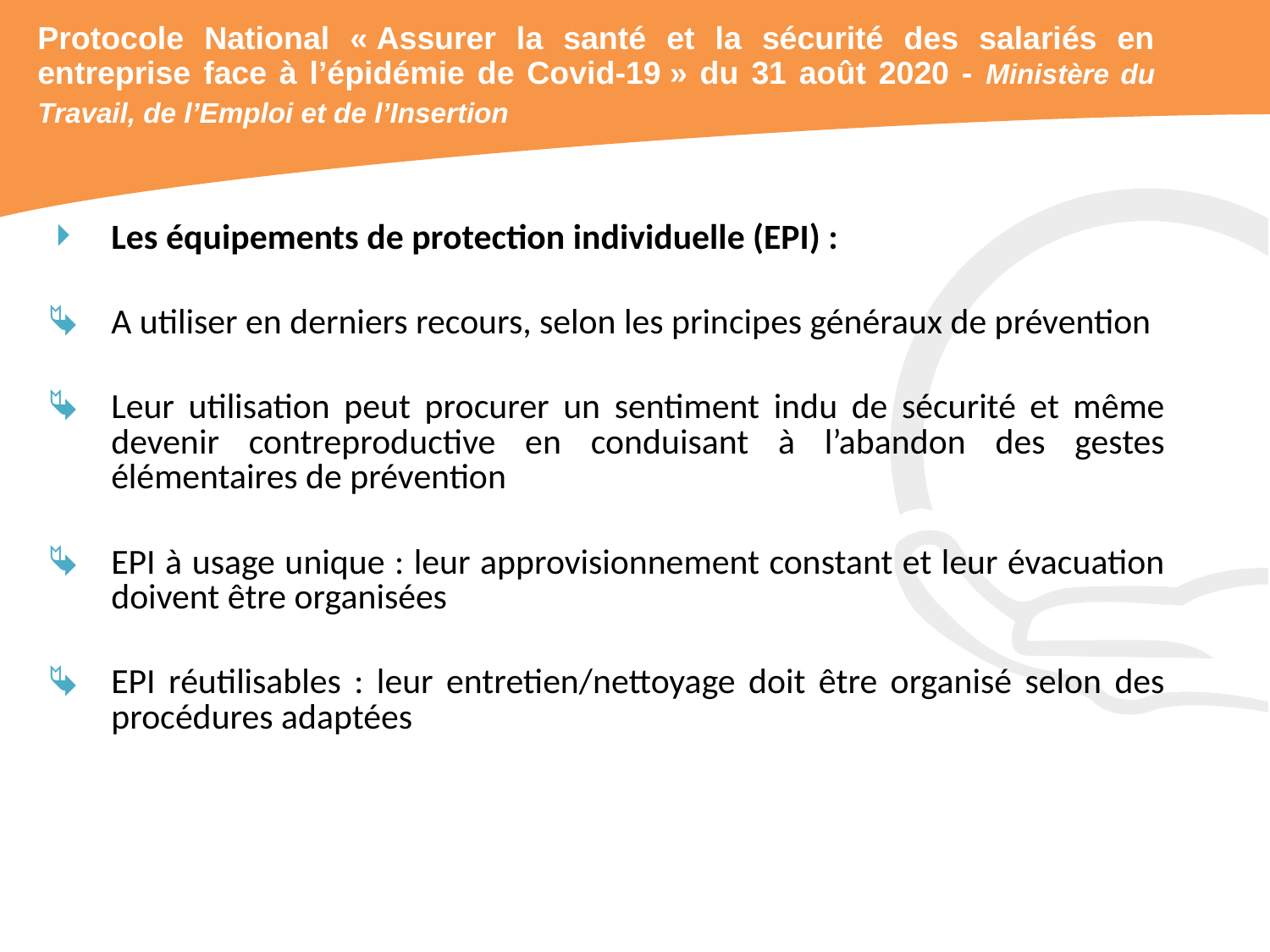

Protocole National « Assurer la santé et la sécurité des salariés en entreprise face à l’épidémie de Covid-19 » du 31 août 2020 - Ministère du Travail, de l’Emploi et de l’Insertion
Les équipements de protection individuelle (EPI) :

A utiliser en derniers recours, selon les principes généraux de prévention

Leur utilisation peut procurer un sentiment indu de sécurité et même devenir contreproductive en conduisant à l’abandon des gestes élémentaires de prévention

EPI à usage unique : leur approvisionnement constant et leur évacuation doivent être organisées

EPI réutilisables : leur entretien/nettoyage doit être organisé selon des procédures adaptées